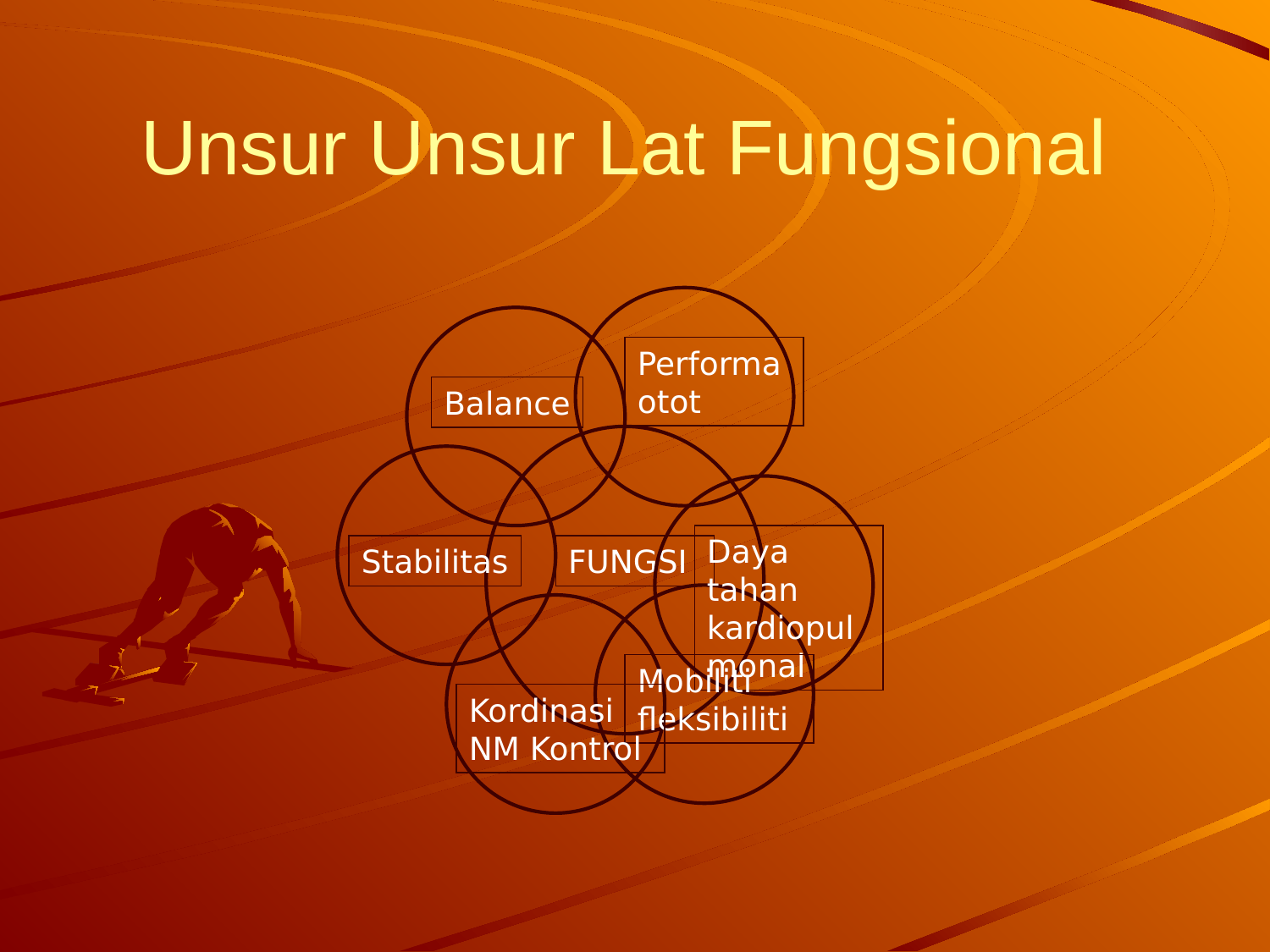

# Unsur Unsur Lat Fungsional

Performa otot
Balance

Daya tahan kardiopulmonal
Stabilitas
FUNGSI

Mobiliti fleksibiliti
Kordinasi NM Kontrol